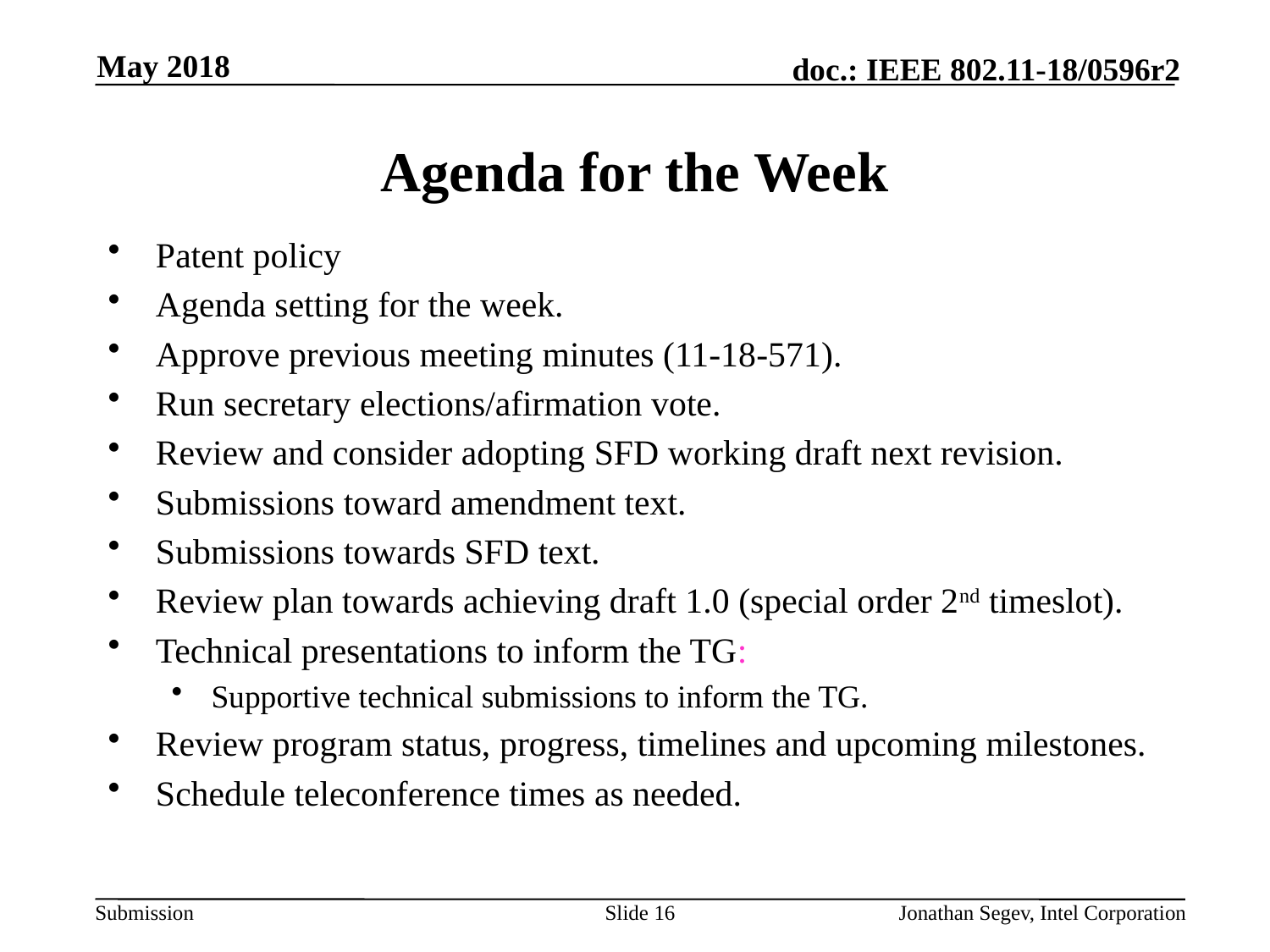

May 2018
# Agenda for the Week
Patent policy
Agenda setting for the week.
Approve previous meeting minutes (11-18-571).
Run secretary elections/afirmation vote.
Review and consider adopting SFD working draft next revision.
Submissions toward amendment text.
Submissions towards SFD text.
Review plan towards achieving draft 1.0 (special order 2nd timeslot).
Technical presentations to inform the TG:
Supportive technical submissions to inform the TG.
Review program status, progress, timelines and upcoming milestones.
Schedule teleconference times as needed.

Slide 16
Jonathan Segev, Intel Corporation